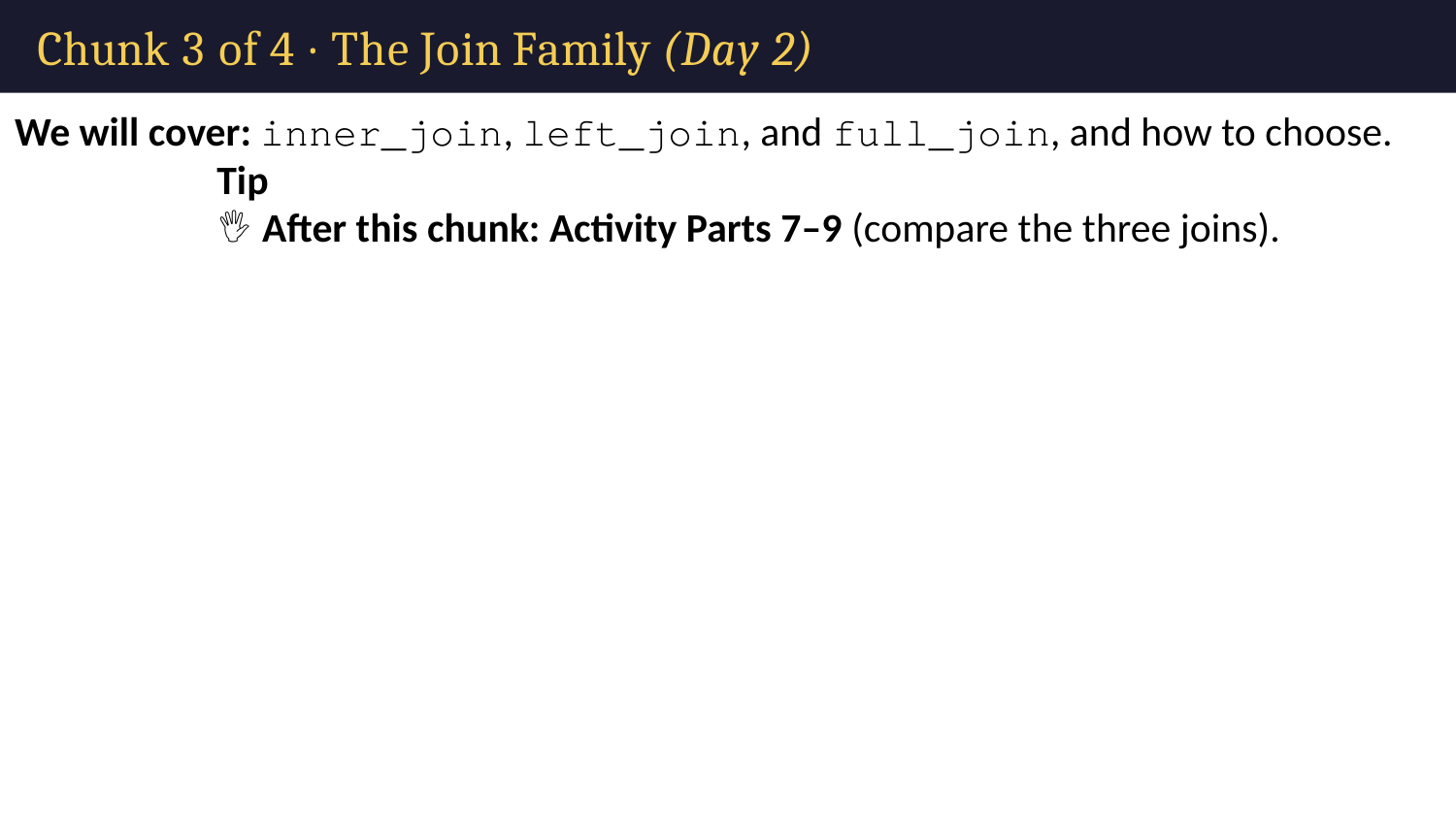

# 🧩 Chunk 3 of 4 · The Join Family (Day 2)
We will cover: inner_join, left_join, and full_join, and how to choose.
Tip
🖐 After this chunk: Activity Parts 7–9 (compare the three joins).